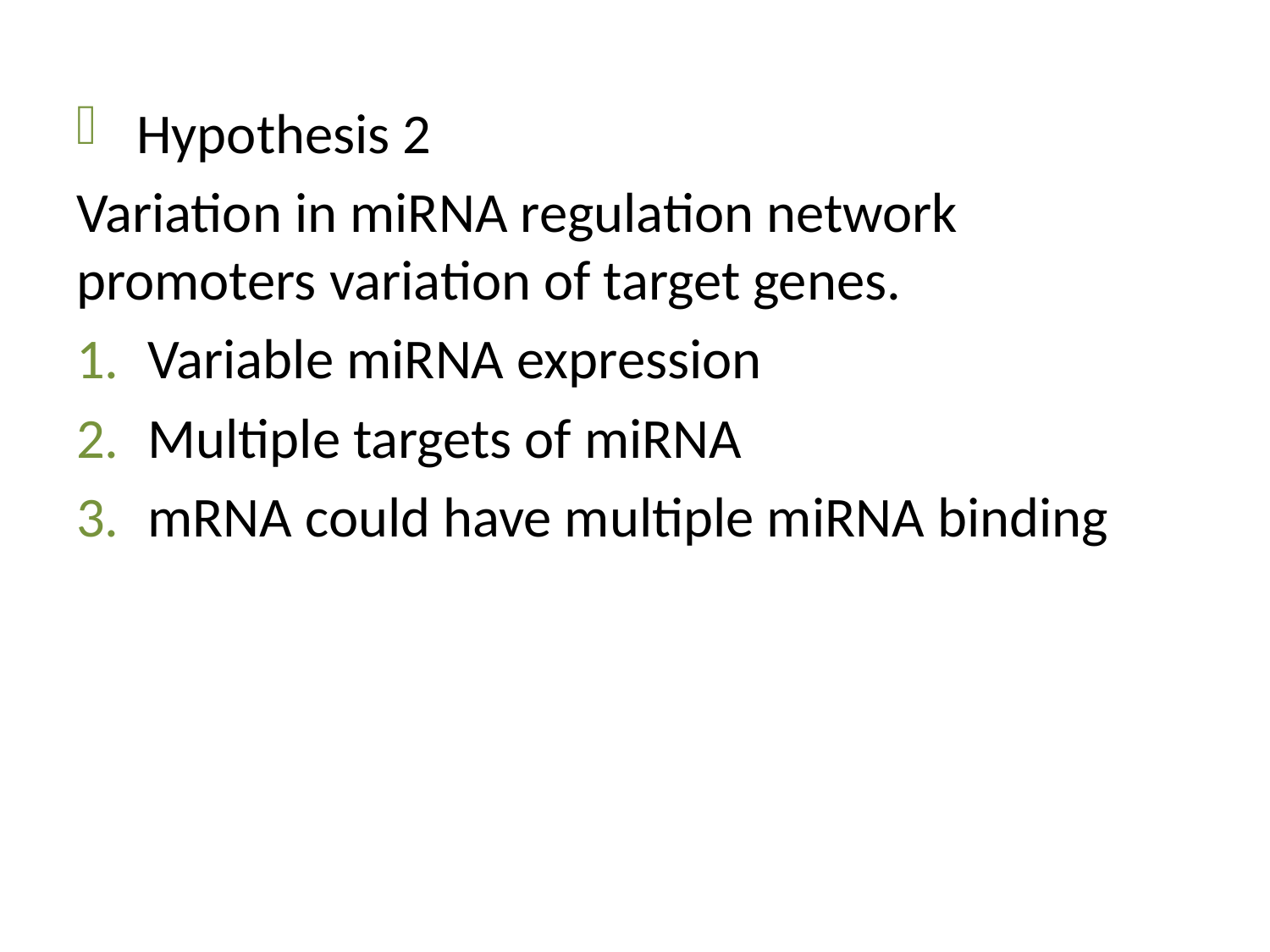

Hypothesis 2
Variation in miRNA regulation network promoters variation of target genes.
Variable miRNA expression
Multiple targets of miRNA
mRNA could have multiple miRNA binding